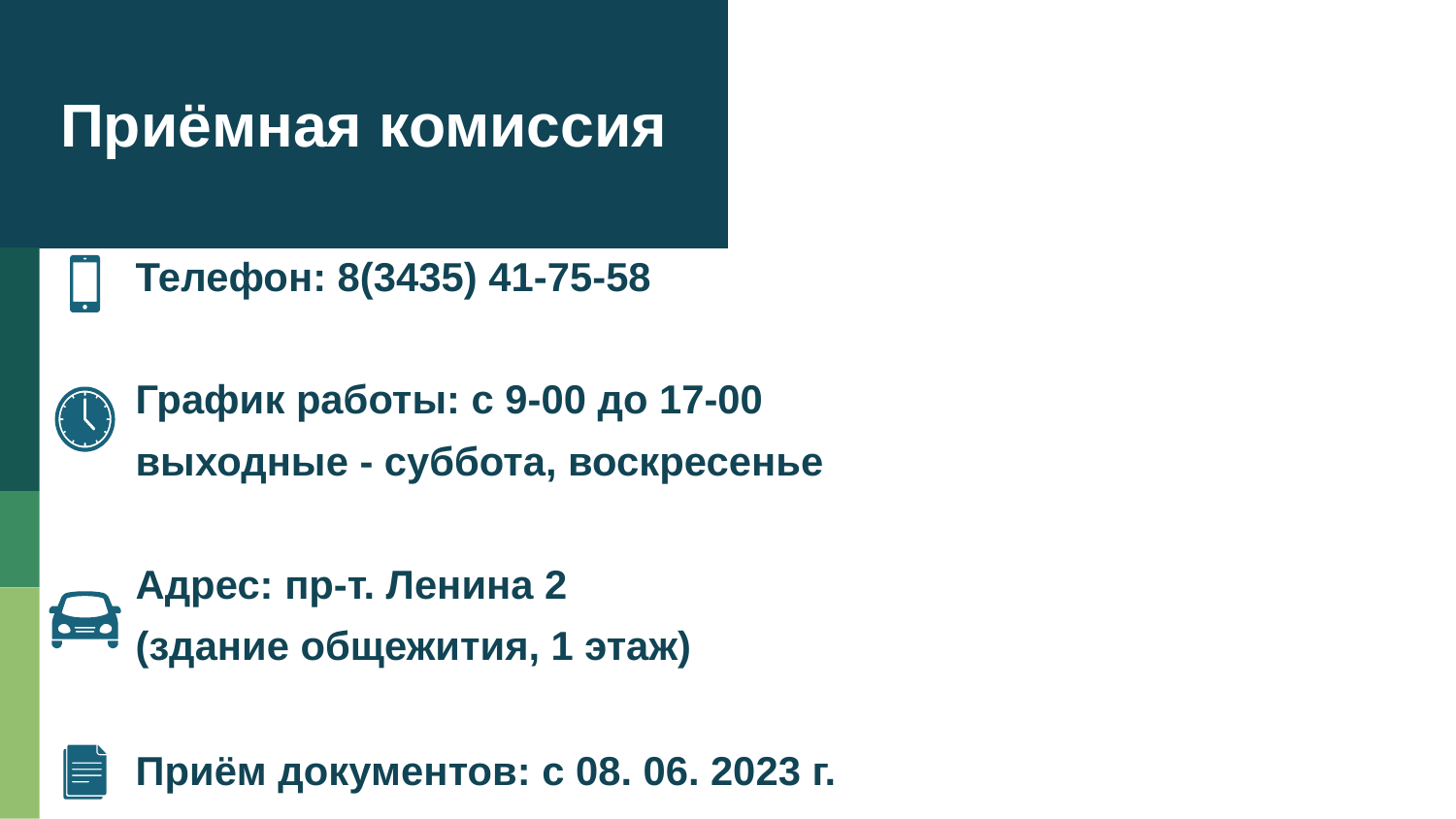

# Приёмная комиссия

Телефон: 8(3435) 41-75-58

График работы: с 9-00 до 17-00
выходные - суббота, воскресенье

Адрес: пр-т. Ленина 2
(здание общежития, 1 этаж)

Приём документов: с 08. 06. 2023 г.